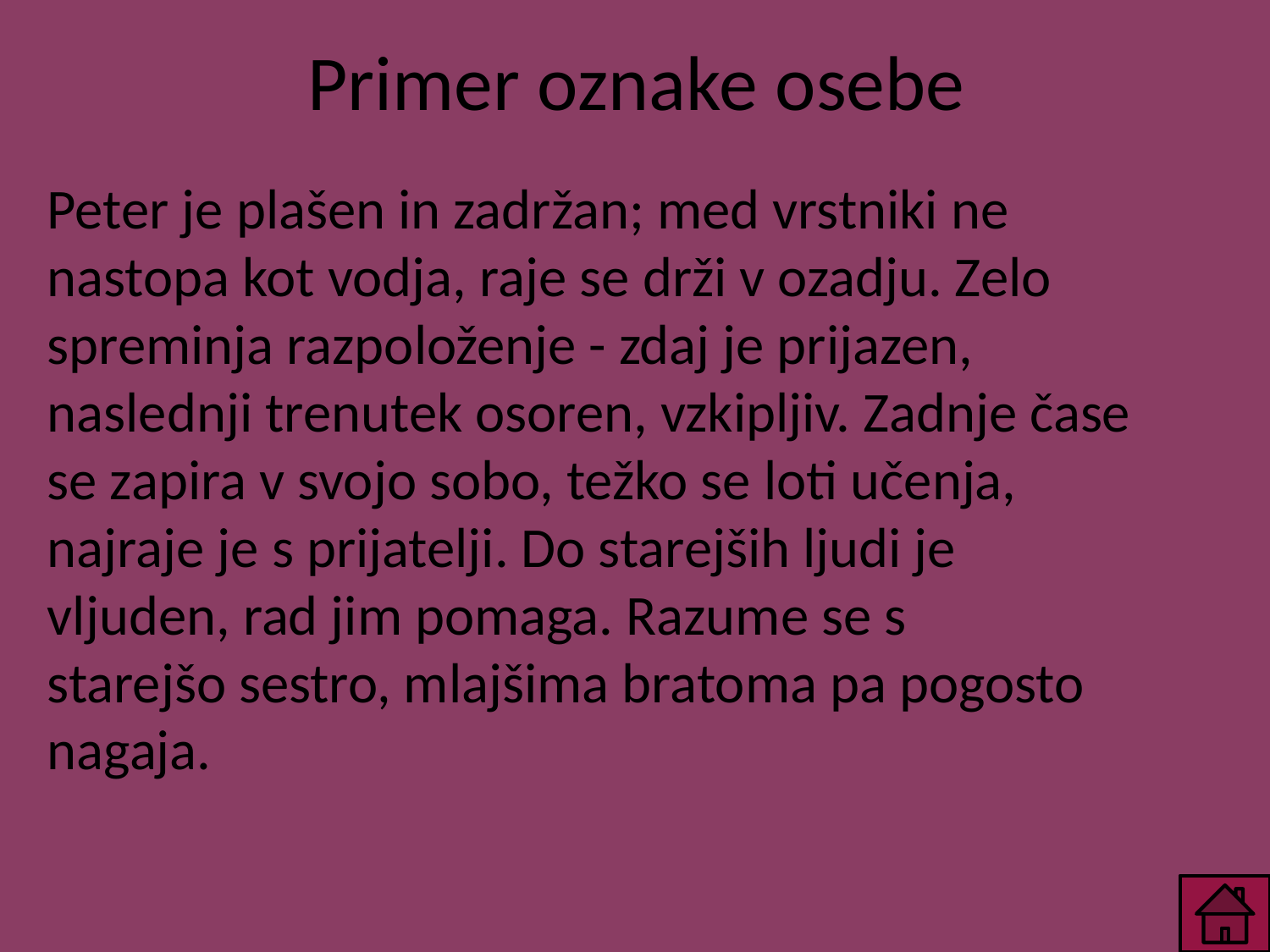

# Primer oznake osebe
Peter je plašen in zadržan; med vrstniki ne nastopa kot vodja, raje se drži v ozadju. Zelo spreminja razpoloženje - zdaj je prijazen, naslednji trenutek osoren, vzkipljiv. Zadnje čase se zapira v svojo sobo, težko se loti učenja, najraje je s prijatelji. Do starejših ljudi je vljuden, rad jim pomaga. Razume se s
starejšo sestro, mlajšima bratoma pa pogosto nagaja.